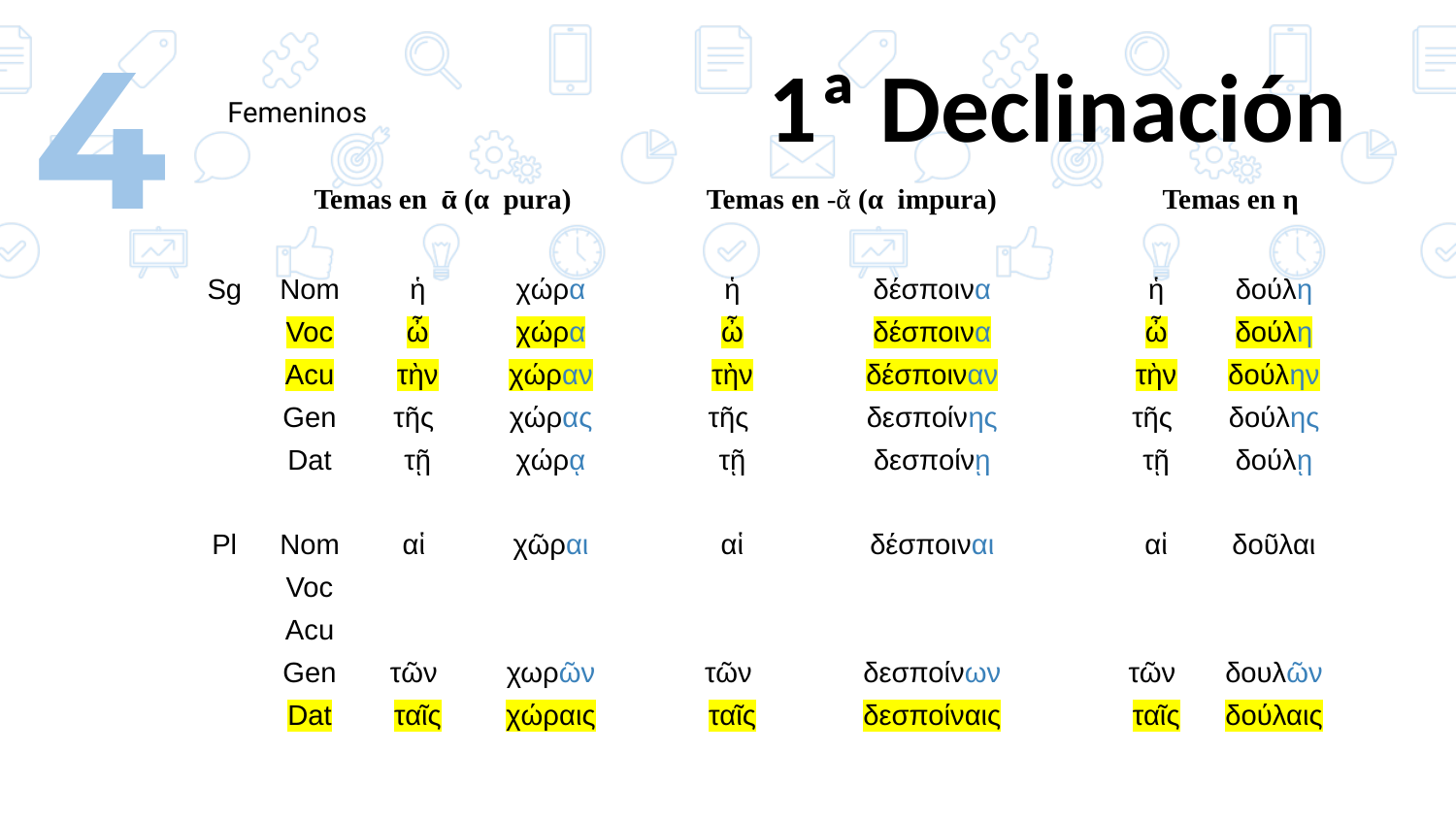

4
# 1ª Declinación
Femeninos
|  | Temas en ᾱ (α pura) |  |  | Temas en -ᾰ (α impura) |  |  |  | Temas en η |  |
| --- | --- | --- | --- | --- | --- | --- | --- | --- | --- |
| Sg | Nom | ἡ | χώρα |  | ἡ | δέσποινα |  | ἡ | δούλη |
|  | Voc | ὦ | χώρα |  | ὦ | δέσποινα |  | ὦ | δούλη |
|  | Acu | τὴν | χώραν |  | τὴν | δέσποιναν |  | τὴν | δούλην |
|  | Gen | τῆς | χώρας |  | τῆς | δεσποίνης |  | τῆς | δούλης |
|  | Dat | τῇ | χώρᾳ |  | τῇ | δεσποίνῃ |  | τῇ | δούλῃ |
|  |  |  |  |  |  |  |  |  |  |
| Pl | Nom | αἱ | χῶραι |  | αἱ | δέσποιναι |  | αἱ | δοῦλαι |
|  | Voc |  |  |  |  |  |  |  |  |
|  | Acu |  |  |  |  |  |  |  |  |
|  | Gen | τῶν | χωρῶν |  | τῶν | δεσποίνων |  | τῶν | δουλῶν |
|  | Dat | ταῖς | χώραις |  | ταῖς | δεσποίναις |  | ταῖς | δούλαις |